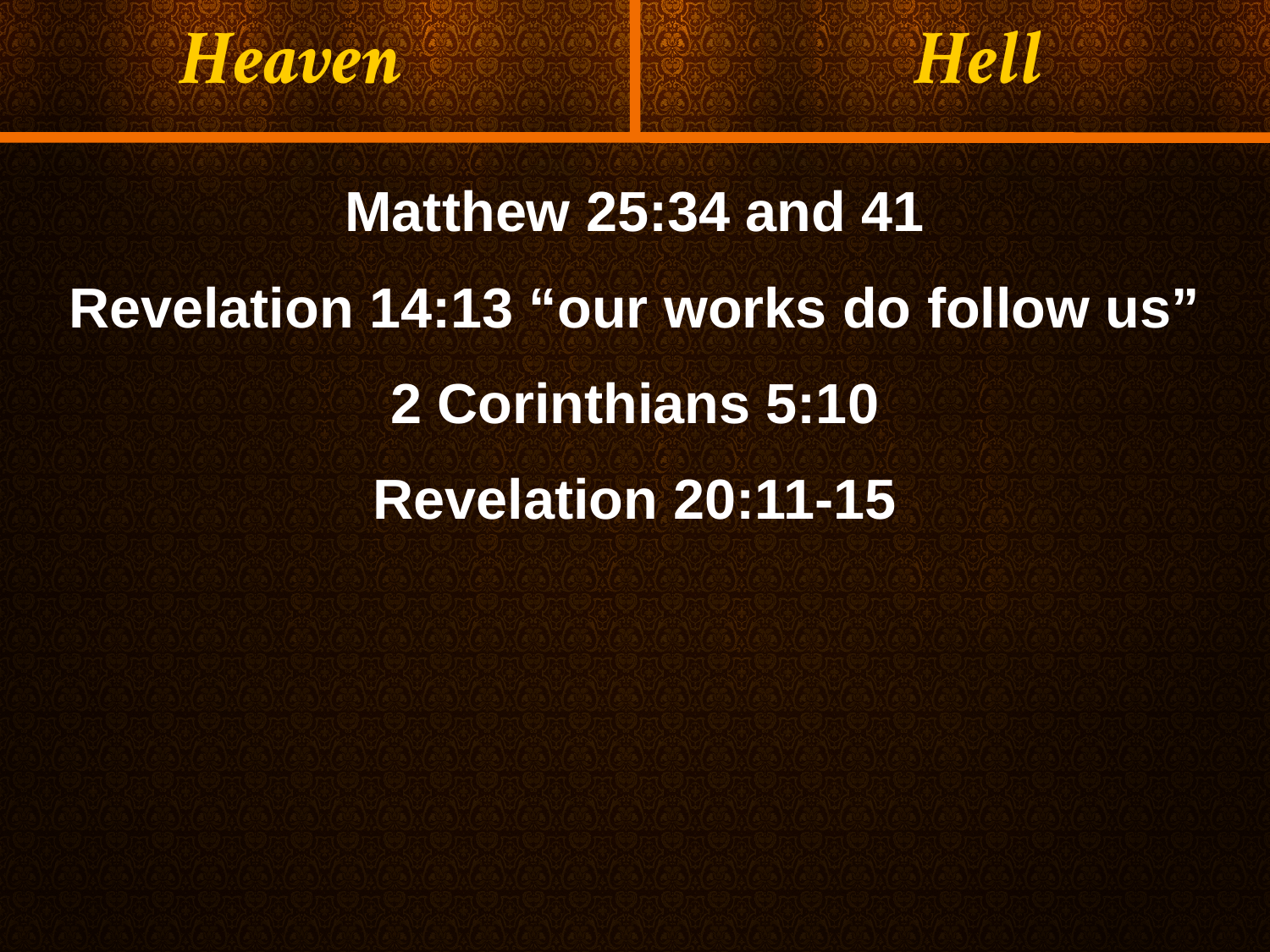

Heaven

Hell

Matthew 25:34 and 41
Revelation 14:13 “our works do follow us”
2 Corinthians 5:10
Revelation 20:11-15